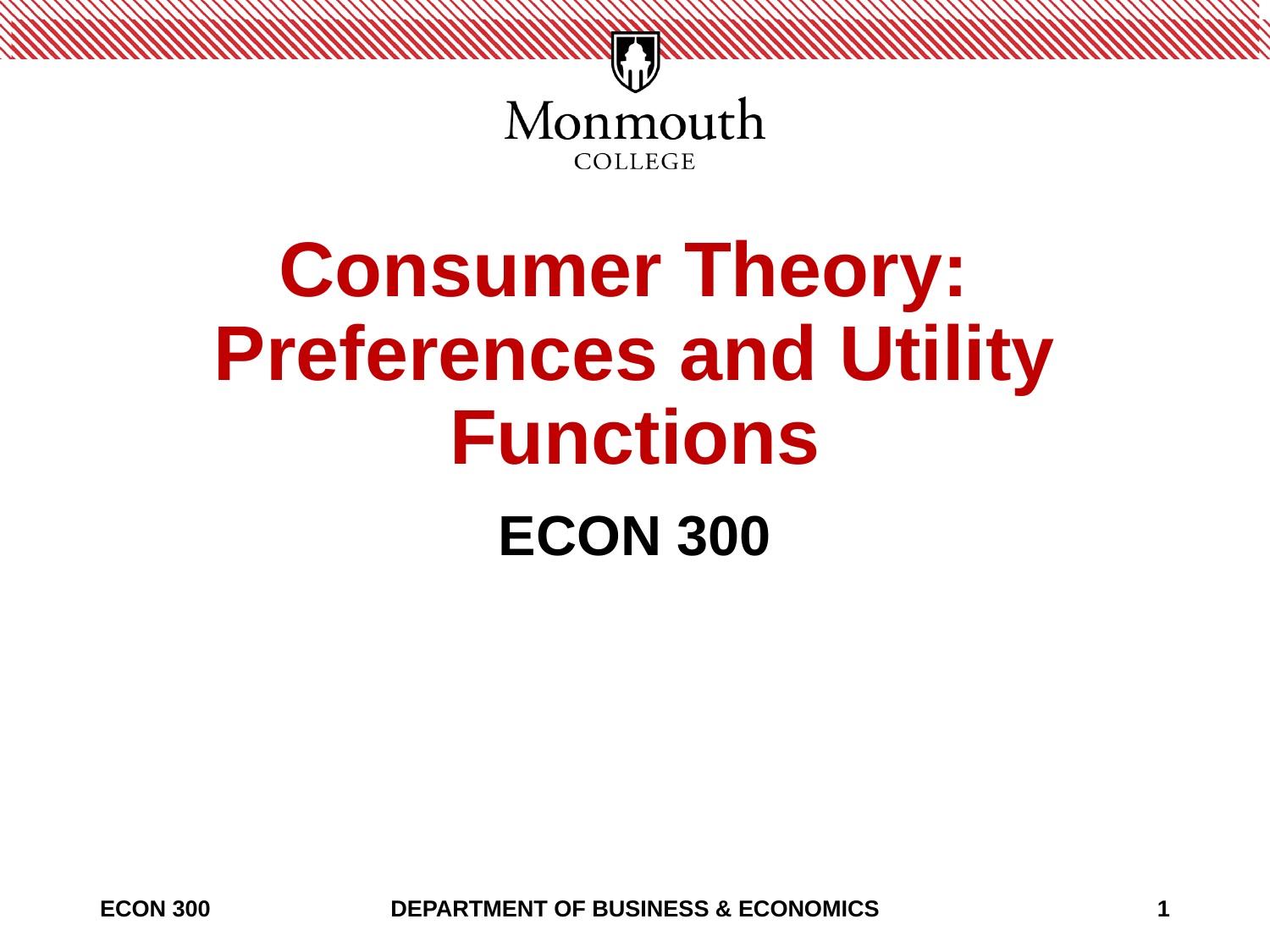

# Consumer Theory: Preferences and Utility Functions
ECON 300
ECON 300
DEPARTMENT OF BUSINESS & ECONOMICS
1